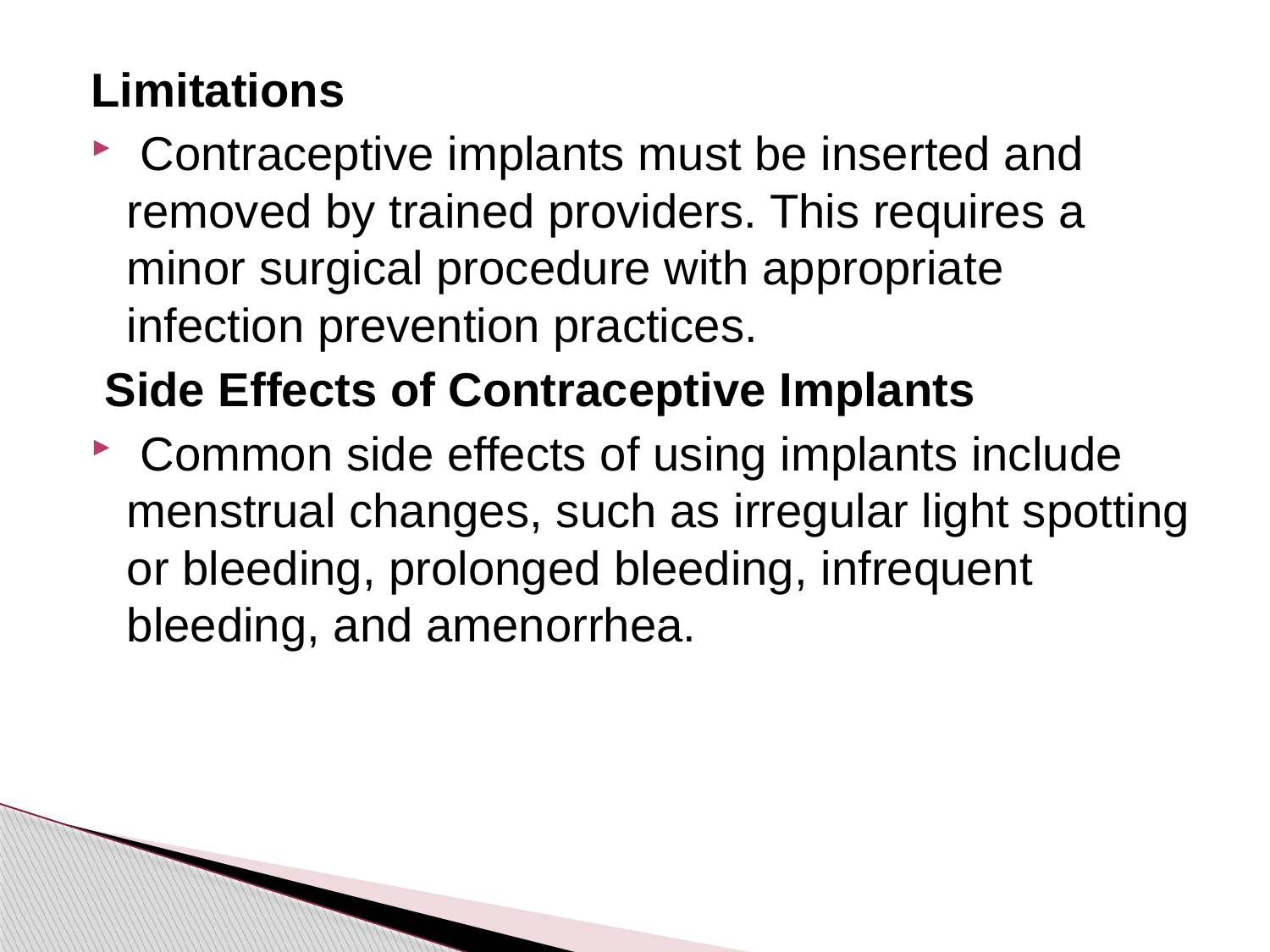

#
Limitations
 Contraceptive implants must be inserted and removed by trained providers. This requires a minor surgical procedure with appropriate infection prevention practices.
 Side Effects of Contraceptive Implants
 Common side effects of using implants include menstrual changes, such as irregular light spotting or bleeding, prolonged bleeding, infrequent bleeding, and amenorrhea.